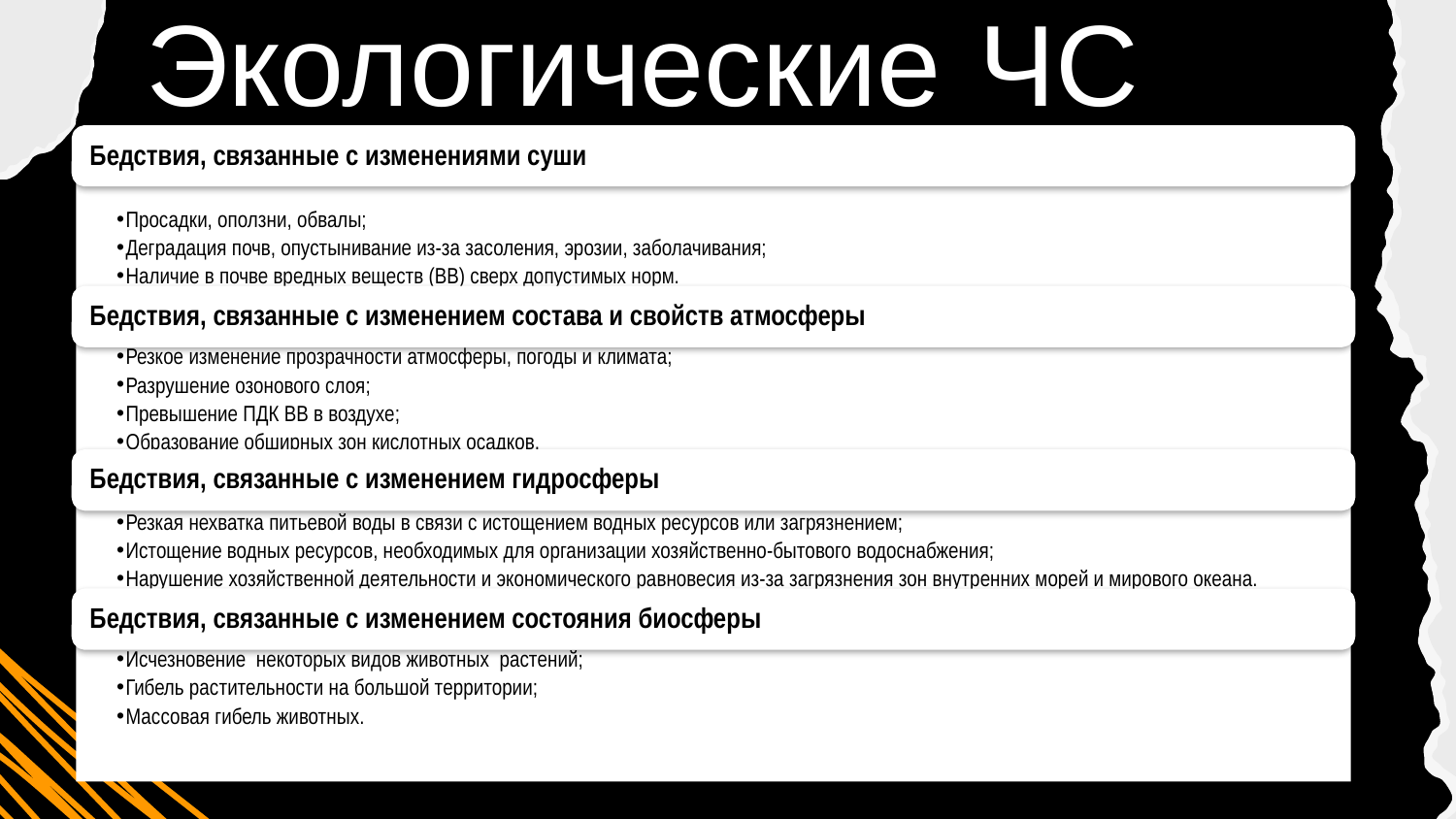

# Экологические ЧС
Бедствия, связанные с изменениями суши
Просадки, оползни, обвалы;
Деградация почв, опустынивание из-за засоления, эрозии, заболачивания;
Наличие в почве вредных веществ (ВВ) сверх допустимых норм.
Бедствия, связанные с изменением состава и свойств атмосферы
Резкое изменение прозрачности атмосферы, погоды и климата;
Разрушение озонового слоя;
Превышение ПДК ВВ в воздухе;
Образование обширных зон кислотных осадков.
Бедствия, связанные с изменением гидросферы
Резкая нехватка питьевой воды в связи с истощением водных ресурсов или загрязнением;
Истощение водных ресурсов, необходимых для организации хозяйственно-бытового водоснабжения;
Нарушение хозяйственной деятельности и экономического равновесия из-за загрязнения зон внутренних морей и мирового океана.
Бедствия, связанные с изменением состояния биосферы
Исчезновение  некоторых видов животных  растений;
Гибель растительности на большой территории;
Массовая гибель животных.